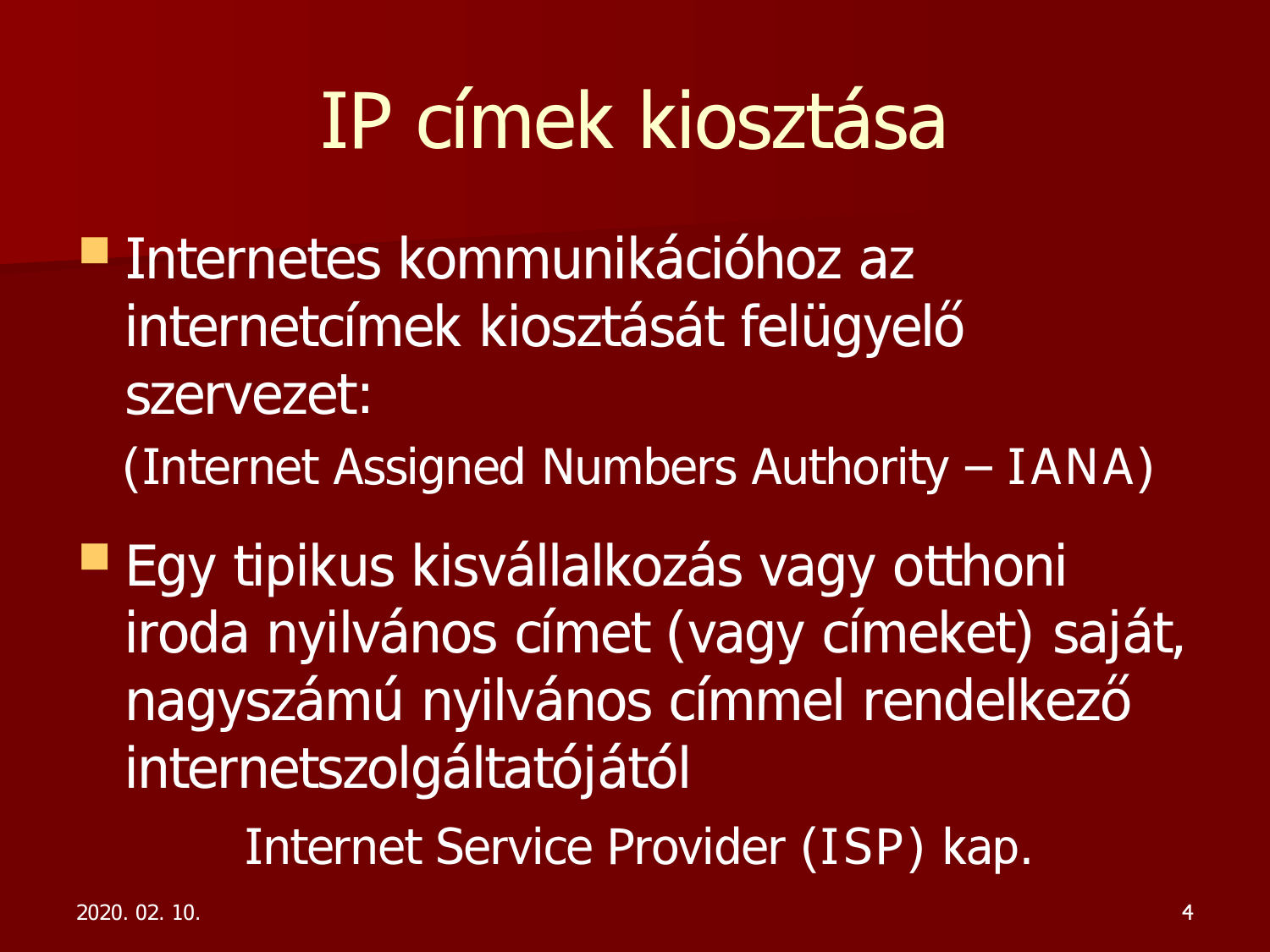

# IP címek kiosztása
Internetes kommunikációhoz az internetcímek kiosztását felügyelő szervezet:
(Internet Assigned Numbers Authority – IANA)
Egy tipikus kisvállalkozás vagy otthoni iroda nyilvános címet (vagy címeket) saját, nagyszámú nyilvános címmel rendelkező internetszolgáltatójától
Internet Service Provider (ISP) kap.
2020. 02. 10.
4